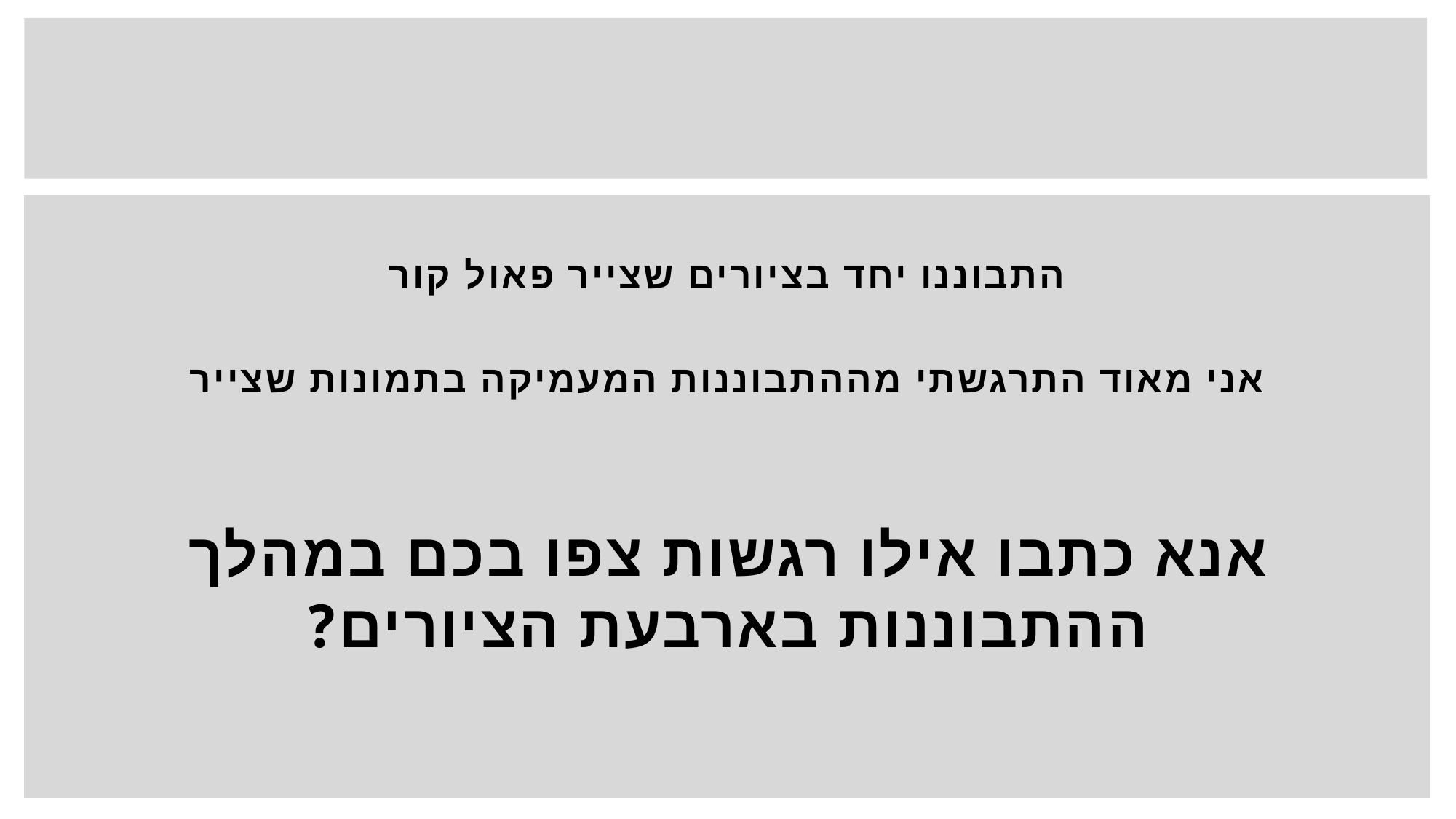

#
התבוננו יחד בציורים שצייר פאול קור

אני מאוד התרגשתי מההתבוננות המעמיקה בתמונות שצייר

אנא כתבו אילו רגשות צפו בכם במהלך ההתבוננות בארבעת הציורים?